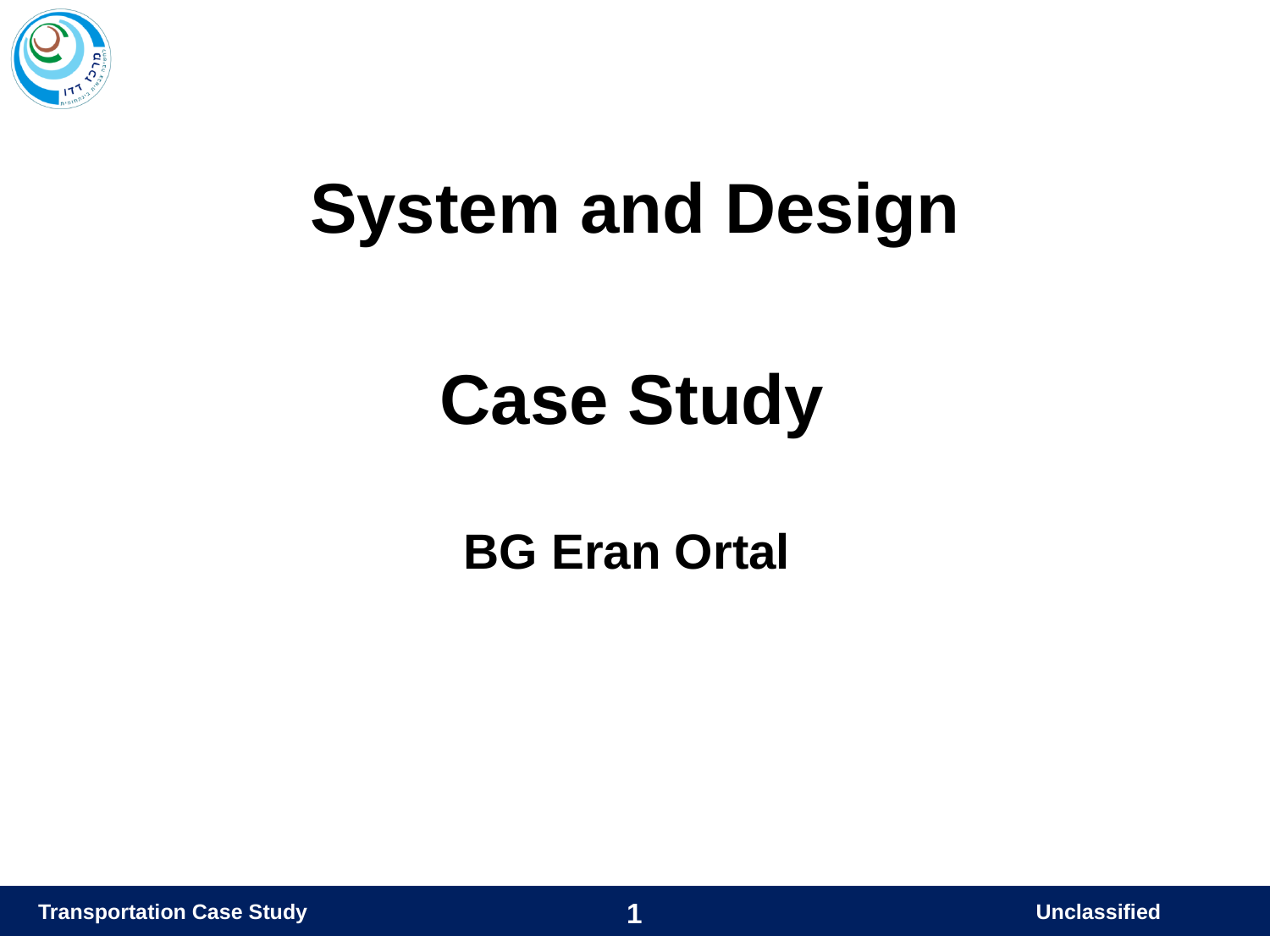

System and Design
Case Study
BG Eran Ortal
Transportation Case Study
Unclassified